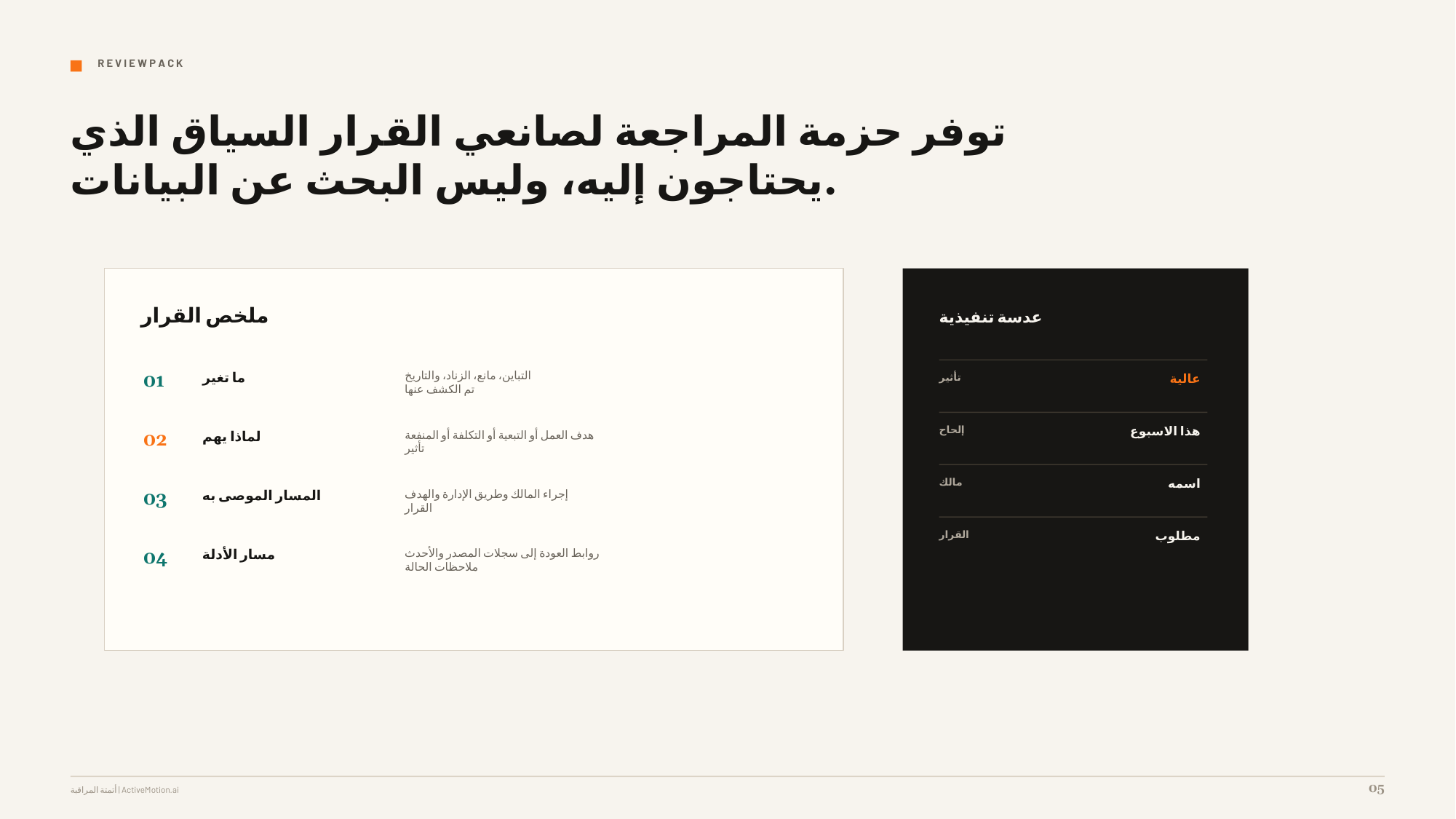

R E V I E W P A C K

توفر حزمة المراجعة لصانعي القرار السياق الذي يحتاجون إليه، وليس البحث عن البيانات.

ملخص القرار
عدسة تنفيذية

01
ما تغير
التباين، مانع، الزناد، والتاريخ
تم الكشف عنها
تأثير
عالية

إلحاح
هذا الاسبوع
02
لماذا يهم
هدف العمل أو التبعية أو التكلفة أو المنفعة
تأثير

مالك
اسمه
03
المسار الموصى به
إجراء المالك وطريق الإدارة والهدف
القرار

القرار
مطلوب
04
مسار الأدلة
روابط العودة إلى سجلات المصدر والأحدث
ملاحظات الحالة

05
أتمتة المراقبة | ActiveMotion.ai